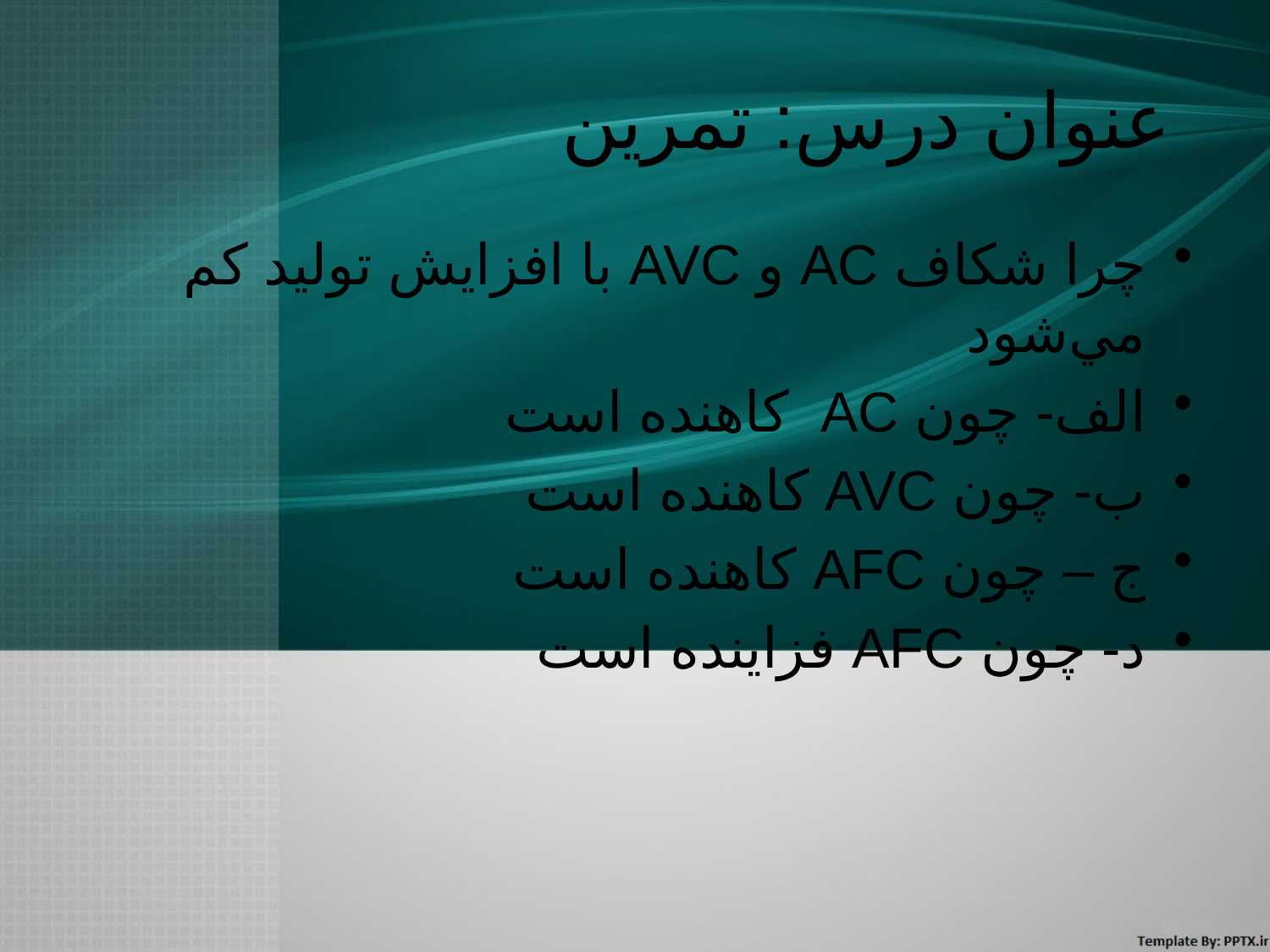

# عنوان درس: تمرين
چرا شكاف AC و AVC با افزايش توليد كم مي‌شود
الف- چون AC  كاهنده است
ب- چون AVC كاهنده است
ج – چون AFC كاهنده است
د- چون AFC فزاينده است